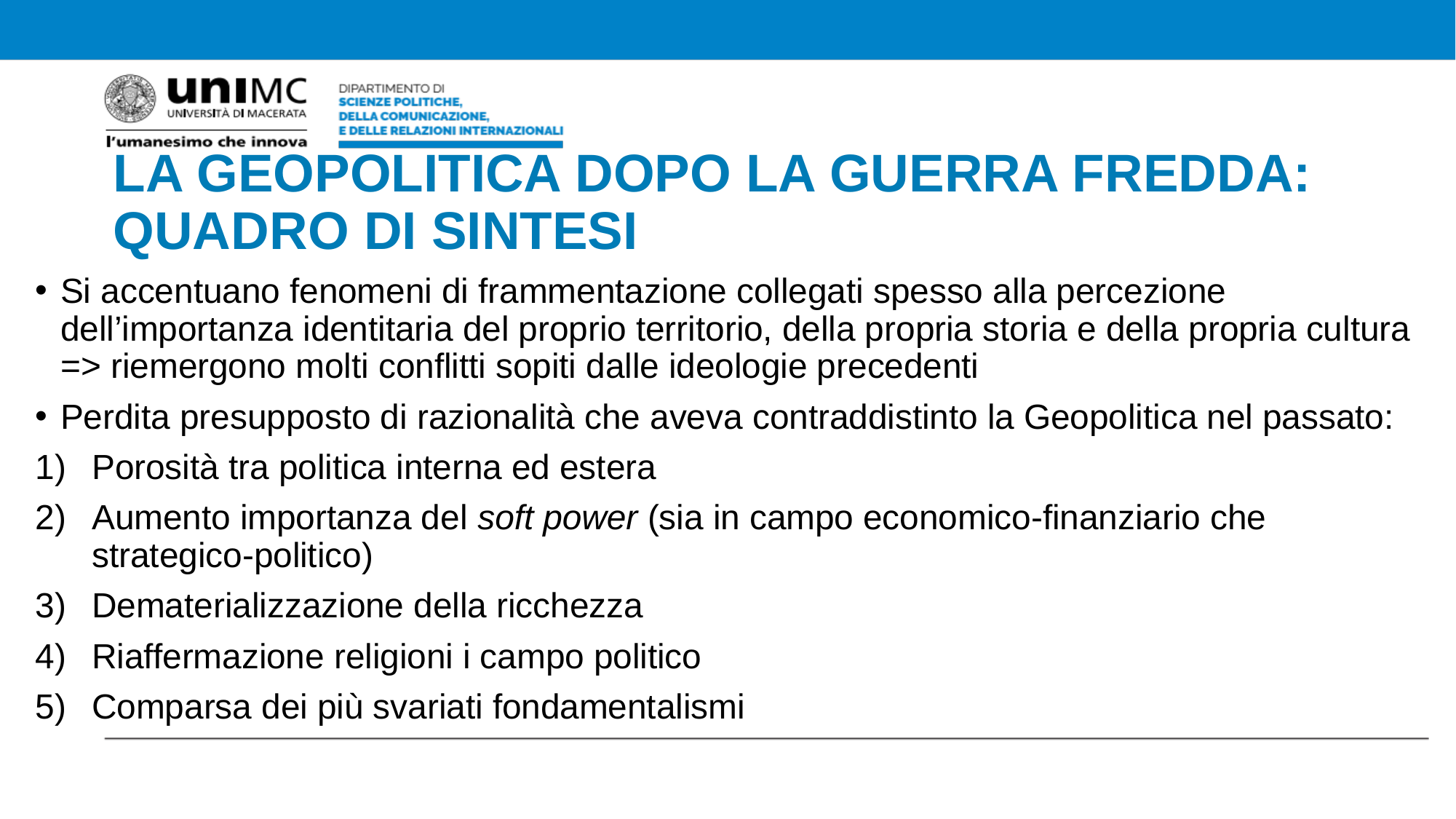

# LA GEOPOLITICA DOPO LA GUERRA FREDDA: QUADRO DI SINTESI
Si accentuano fenomeni di frammentazione collegati spesso alla percezione dell’importanza identitaria del proprio territorio, della propria storia e della propria cultura => riemergono molti conflitti sopiti dalle ideologie precedenti
Perdita presupposto di razionalità che aveva contraddistinto la Geopolitica nel passato:
Porosità tra politica interna ed estera
Aumento importanza del soft power (sia in campo economico-finanziario che strategico-politico)
Dematerializzazione della ricchezza
Riaffermazione religioni i campo politico
Comparsa dei più svariati fondamentalismi